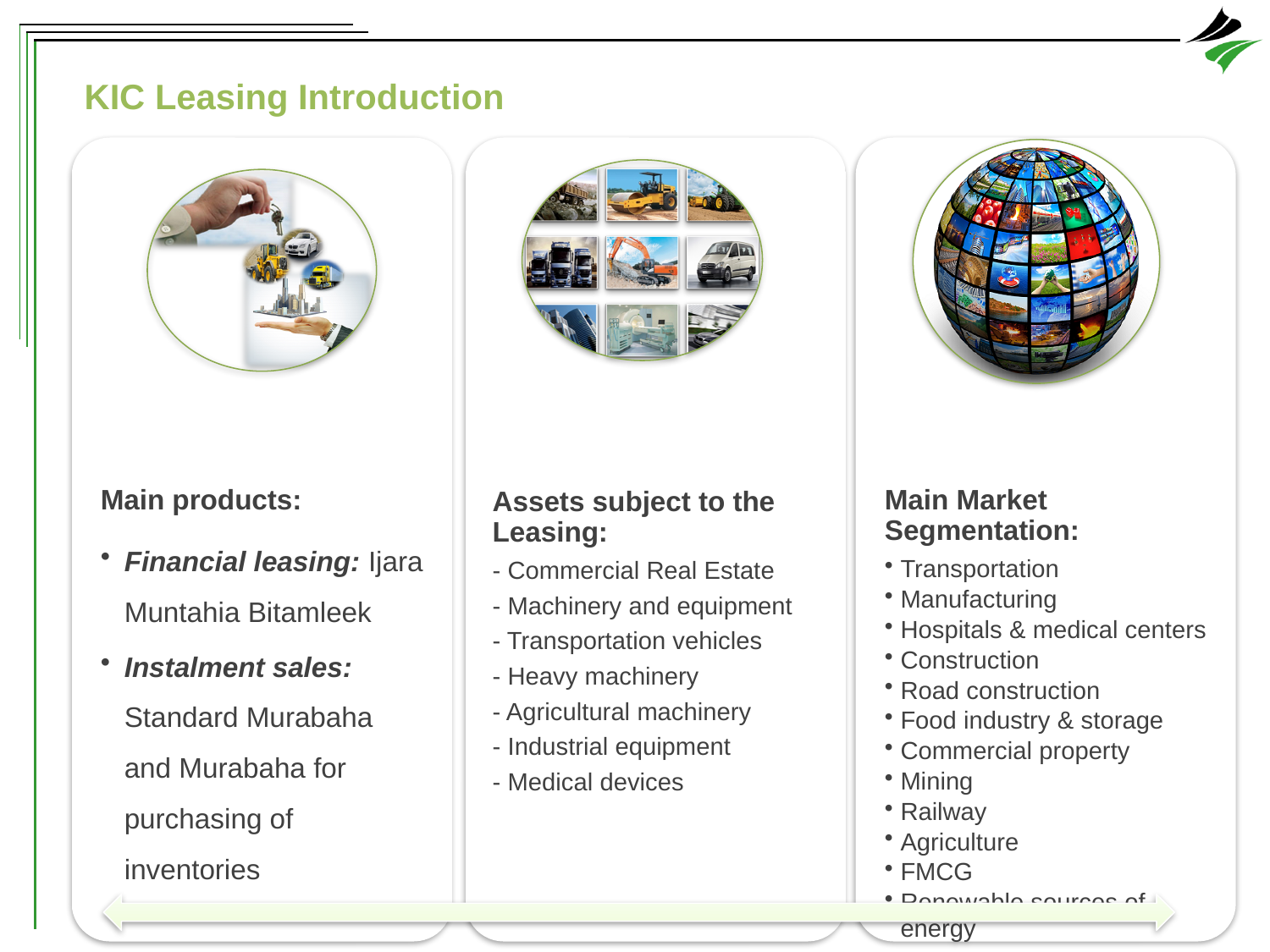

KIC Leasing Introduction
Main products:
Financial leasing: Ijara Muntahia Bitamleek
Instalment sales: Standard Murabaha and Murabaha for purchasing of inventories

Assets subject to the Leasing:
- Commercial Real Estate
- Machinery and equipment
- Transportation vehicles
- Heavy machinery
- Agricultural machinery
- Industrial equipment
- Medical devices
Main Market Segmentation:
Transportation
Manufacturing
Hospitals & medical centers
Construction
Road construction
Food industry & storage
Commercial property
Mining
Railway
Agriculture
FMCG
Renewable sources of energy